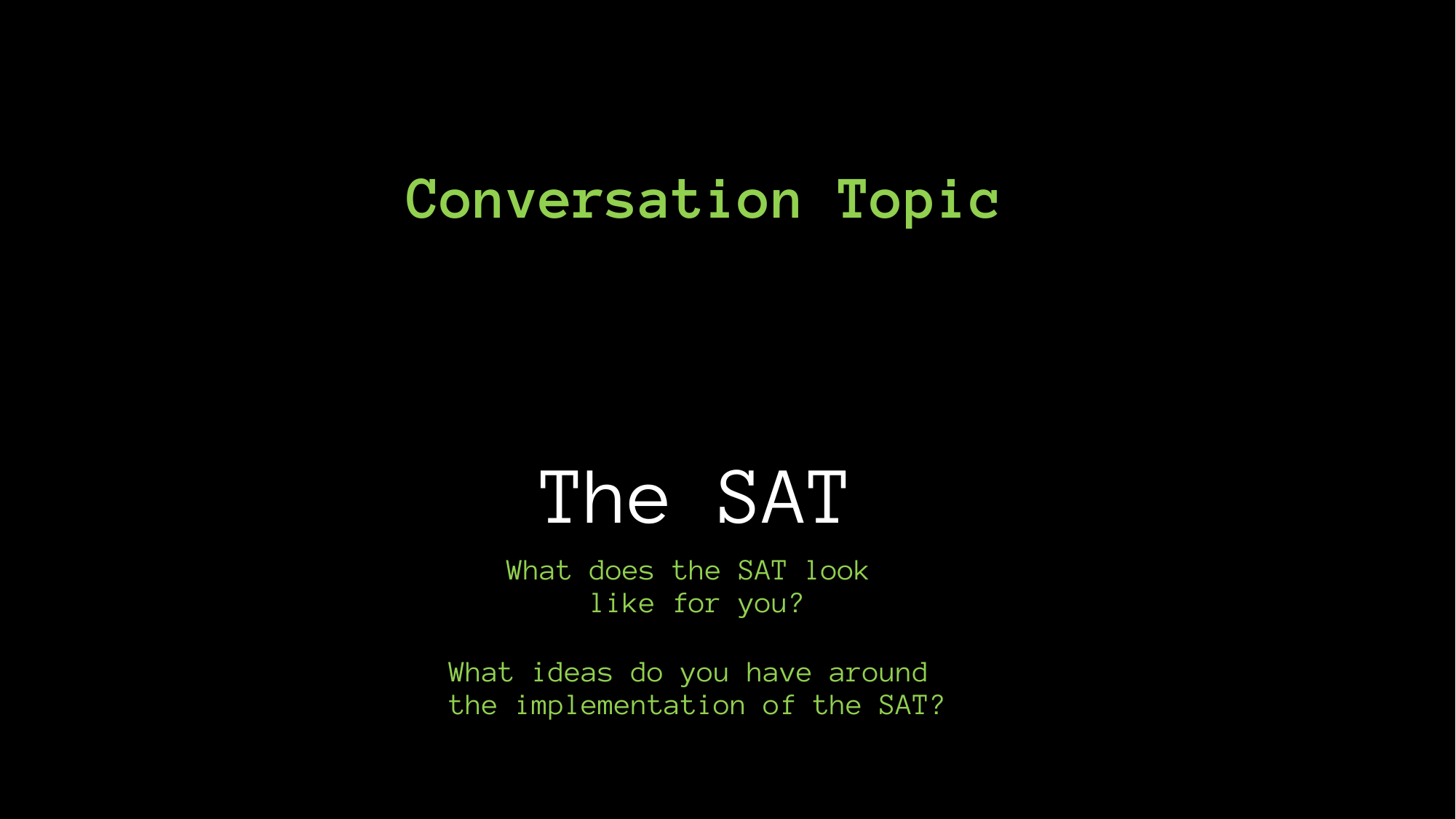

Conversation Topic
# The SAT
What does the SAT look
like for you?
What ideas do you have around
the implementation of the SAT?